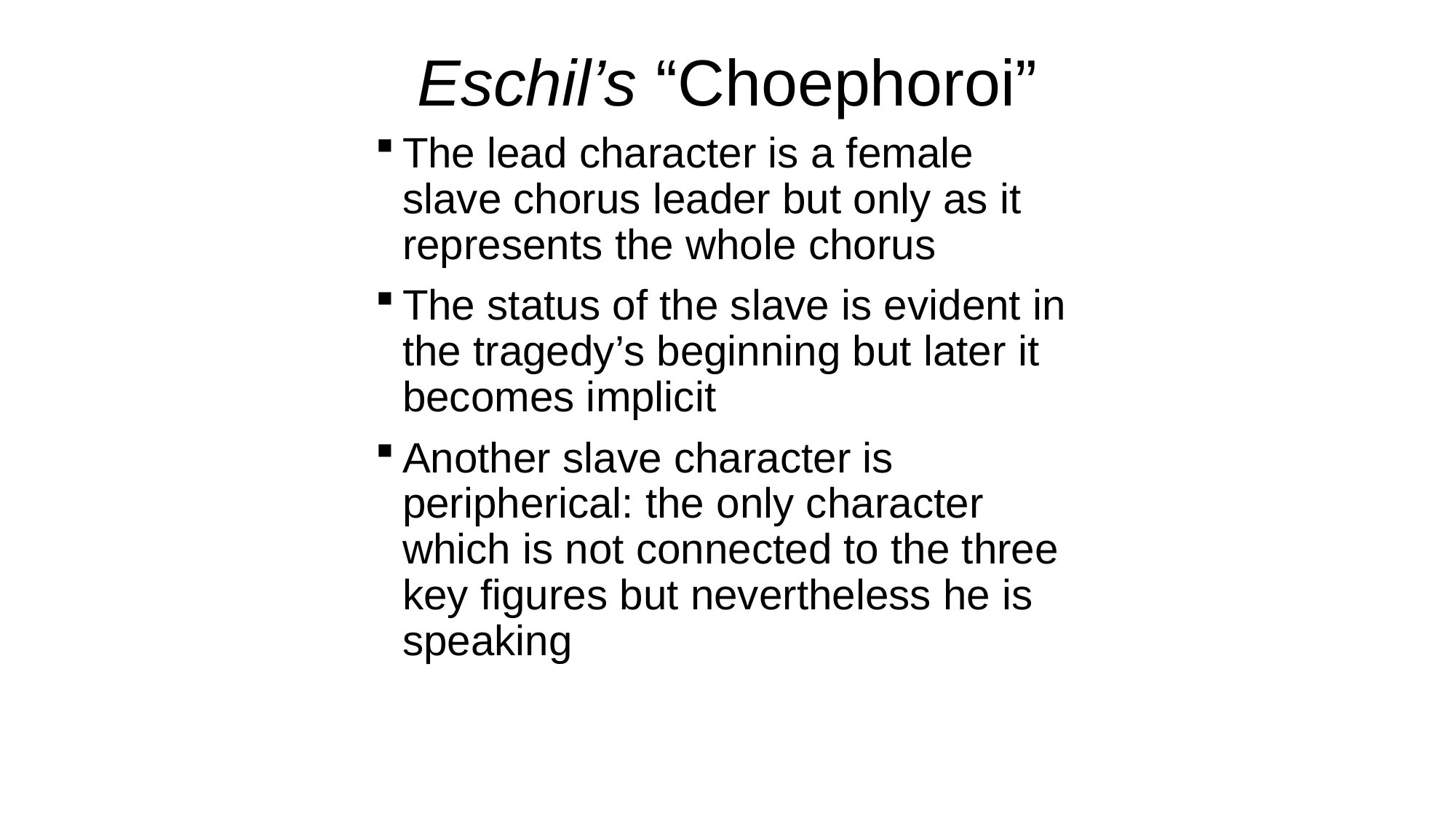

# Eschil’s “Choephoroi”
The lead character is a female slave chorus leader but only as it represents the whole chorus
The status of the slave is evident in the tragedy’s beginning but later it becomes implicit
Another slave character is peripherical: the only character which is not connected to the three key figures but nevertheless he is speaking